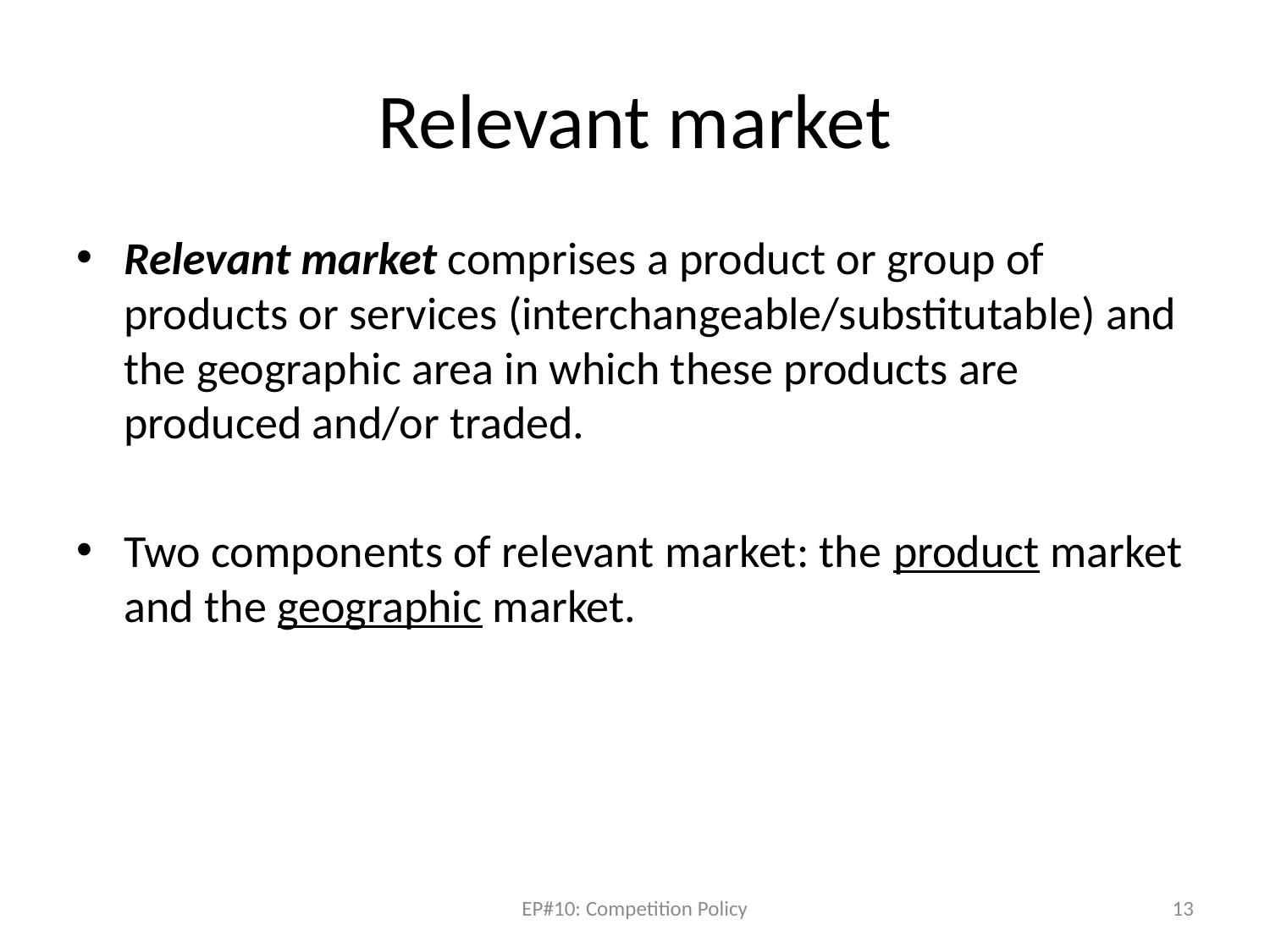

# Relevant market
Relevant market comprises a product or group of products or services (interchangeable/substitutable) and the geographic area in which these products are produced and/or traded.

Two components of relevant market: the product market and the geographic market.

EP#10: Competition Policy
13